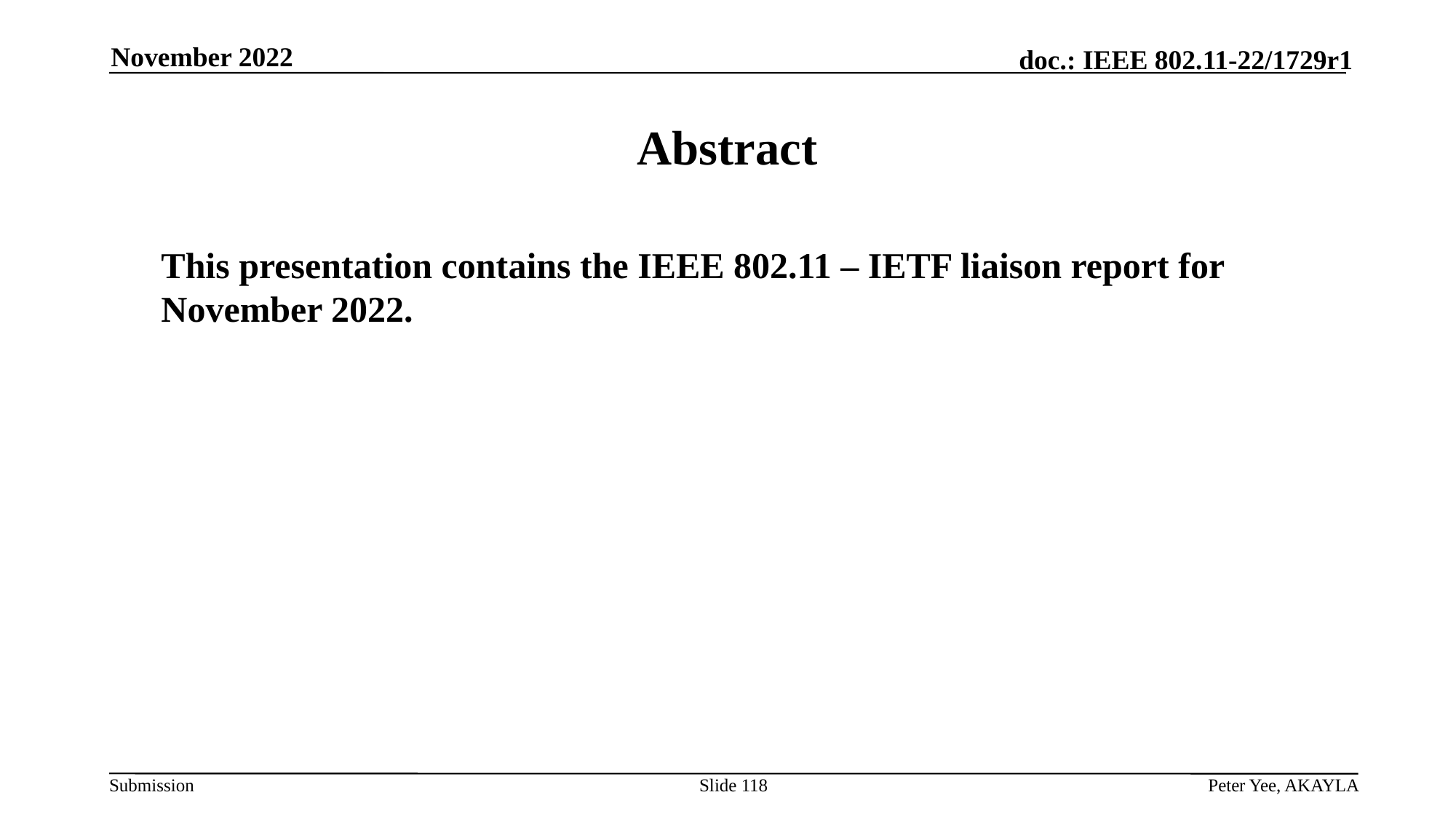

November 2022
# Abstract
	This presentation contains the IEEE 802.11 – IETF liaison report for November 2022.
Slide 118
Peter Yee, AKAYLA